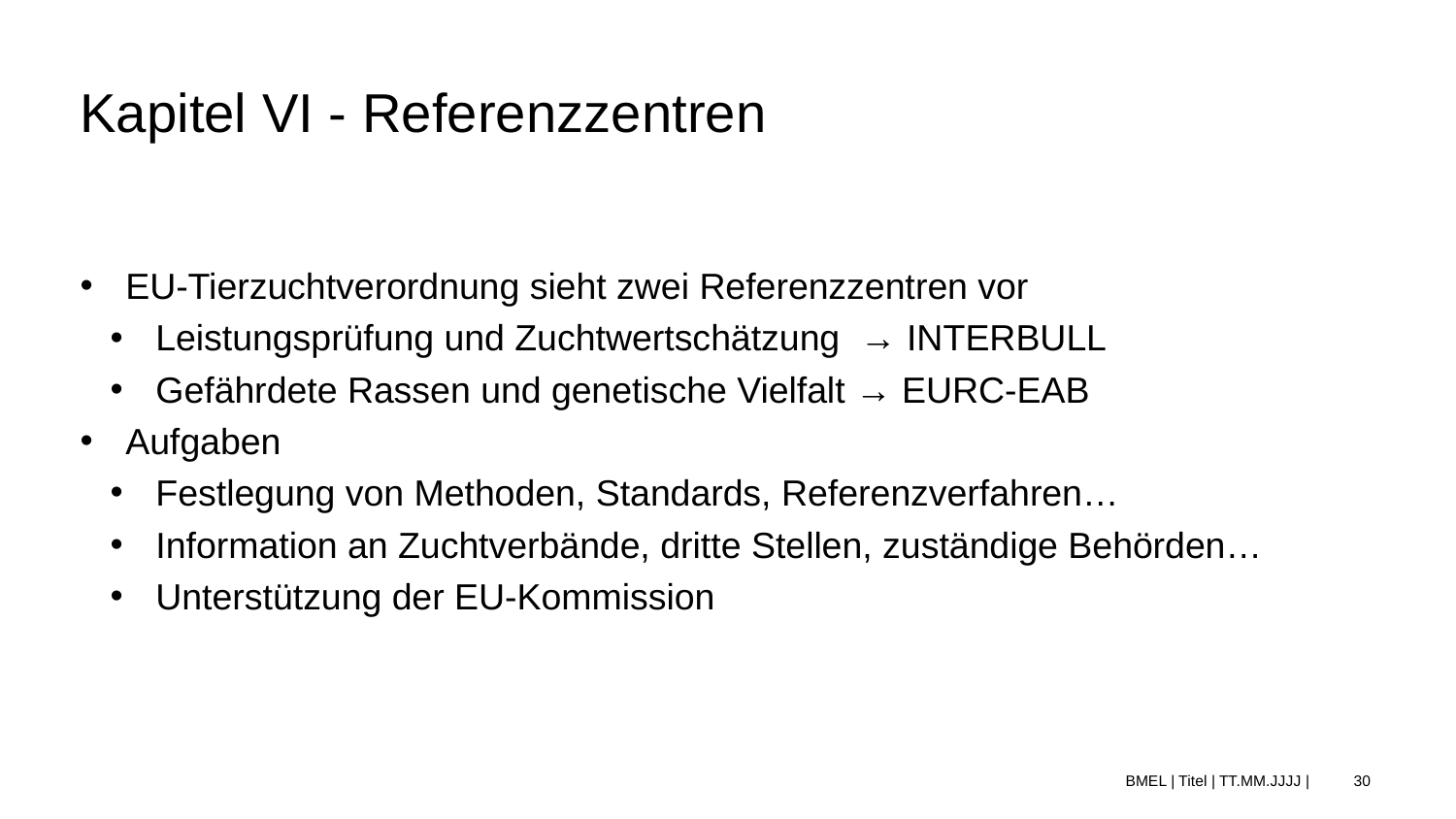

# Kapitel VI - Referenzzentren
EU-Tierzuchtverordnung sieht zwei Referenzzentren vor
Leistungsprüfung und Zuchtwertschätzung  → INTERBULL
Gefährdete Rassen und genetische Vielfalt → EURC-EAB
Aufgaben
Festlegung von Methoden, Standards, Referenzverfahren…
Information an Zuchtverbände, dritte Stellen, zuständige Behörden…
Unterstützung der EU-Kommission
BMEL | Titel | TT.MM.JJJJ |
30